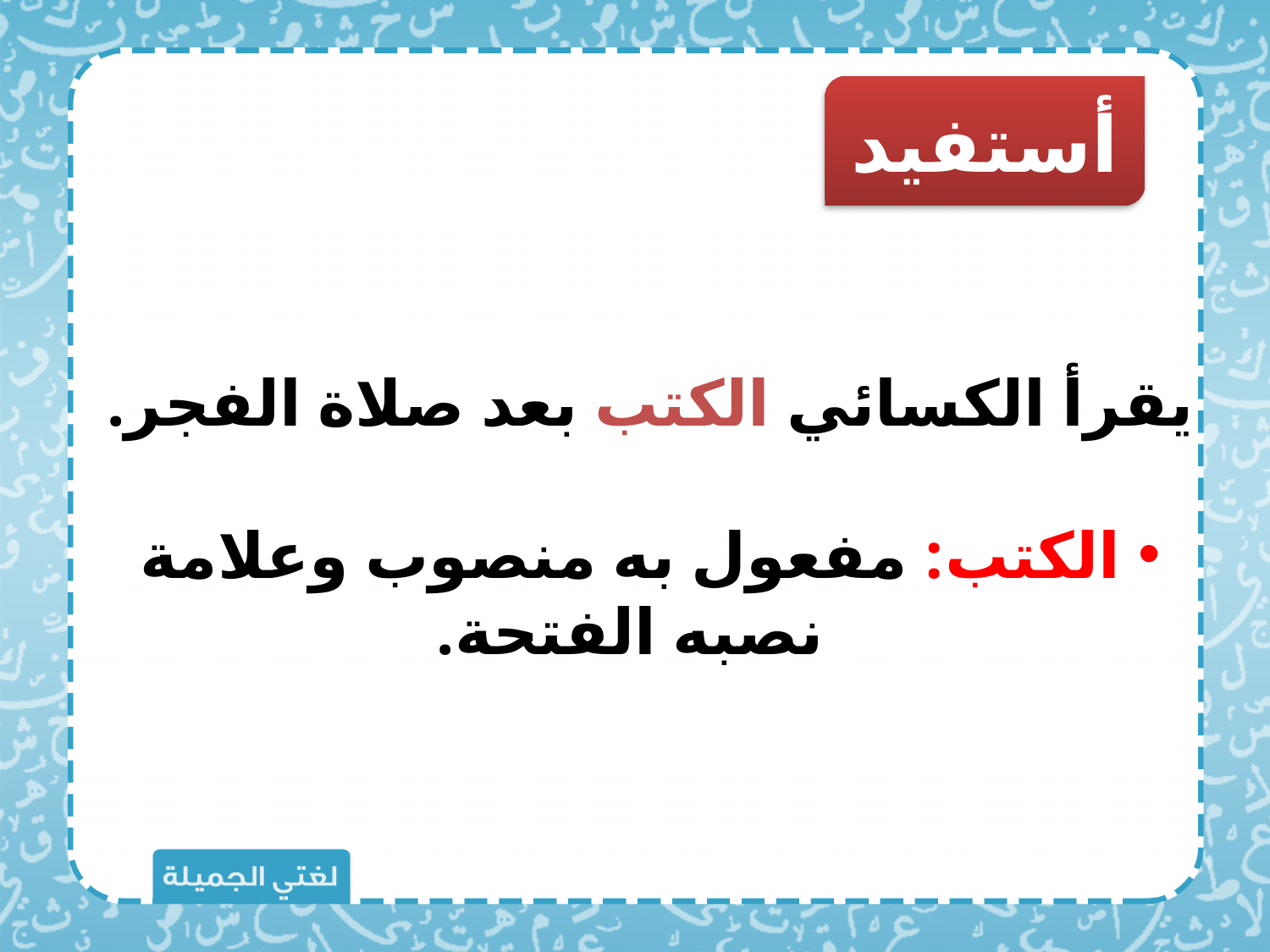

أستفيد
يقرأ الكسائي الكتب بعد صلاة الفجر.

الكتب: مفعول به منصوب وعلامة نصبه الفتحة.